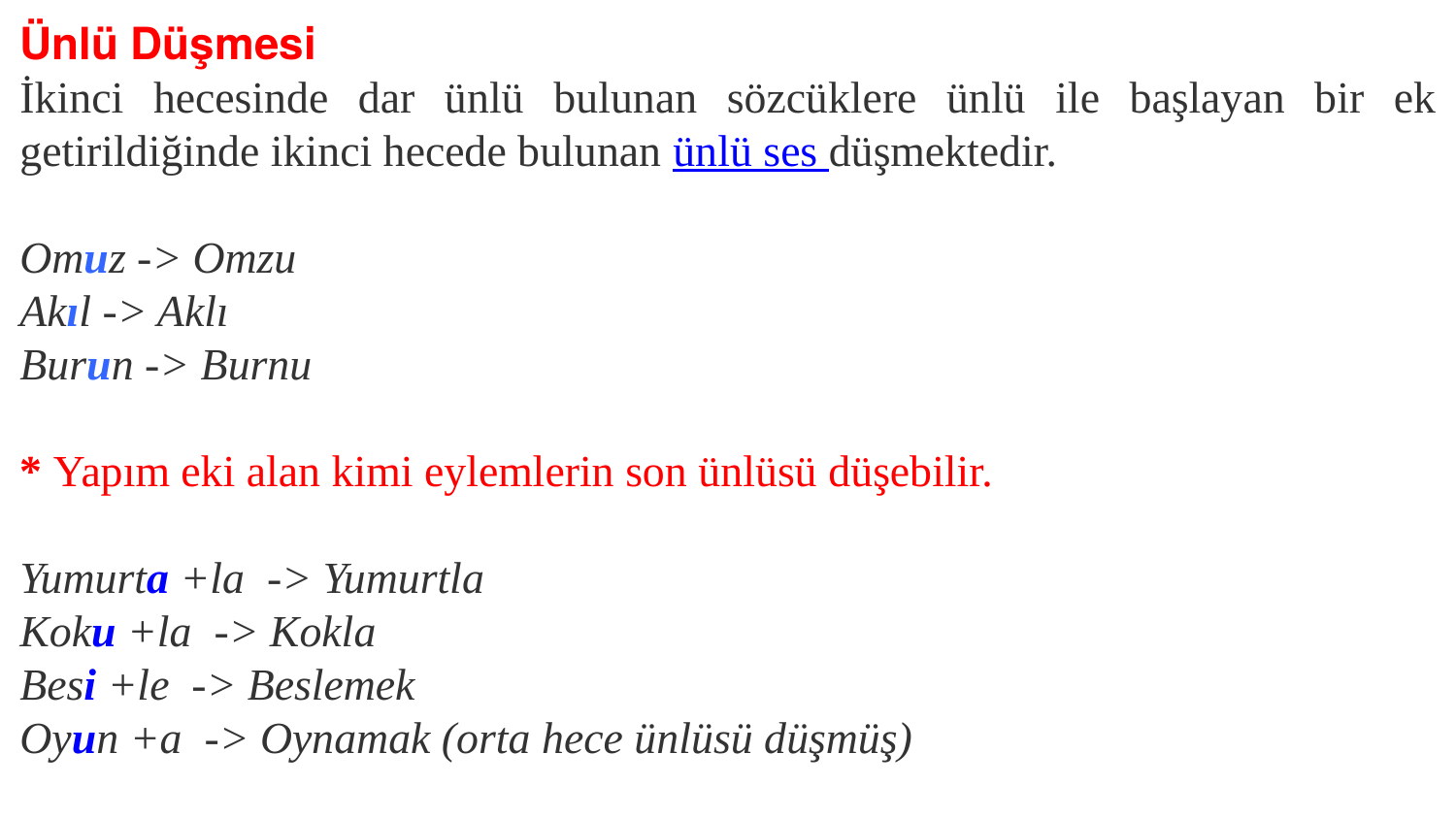

Ünlü Düşmesi
İkinci hecesinde dar ünlü bulunan sözcüklere ünlü ile başlayan bir ek getirildiğinde ikinci hecede bulunan ünlü ses düşmektedir.

Omuz -> Omzu
Akıl -> Aklı
Burun -> Burnu

* Yapım eki alan kimi eylemlerin son ünlüsü düşebilir.

Yumurta +la  -> Yumurtla
Koku +la  -> Kokla
Besi +le  -> Beslemek
Oyun +a  -> Oynamak (orta hece ünlüsü düşmüş)